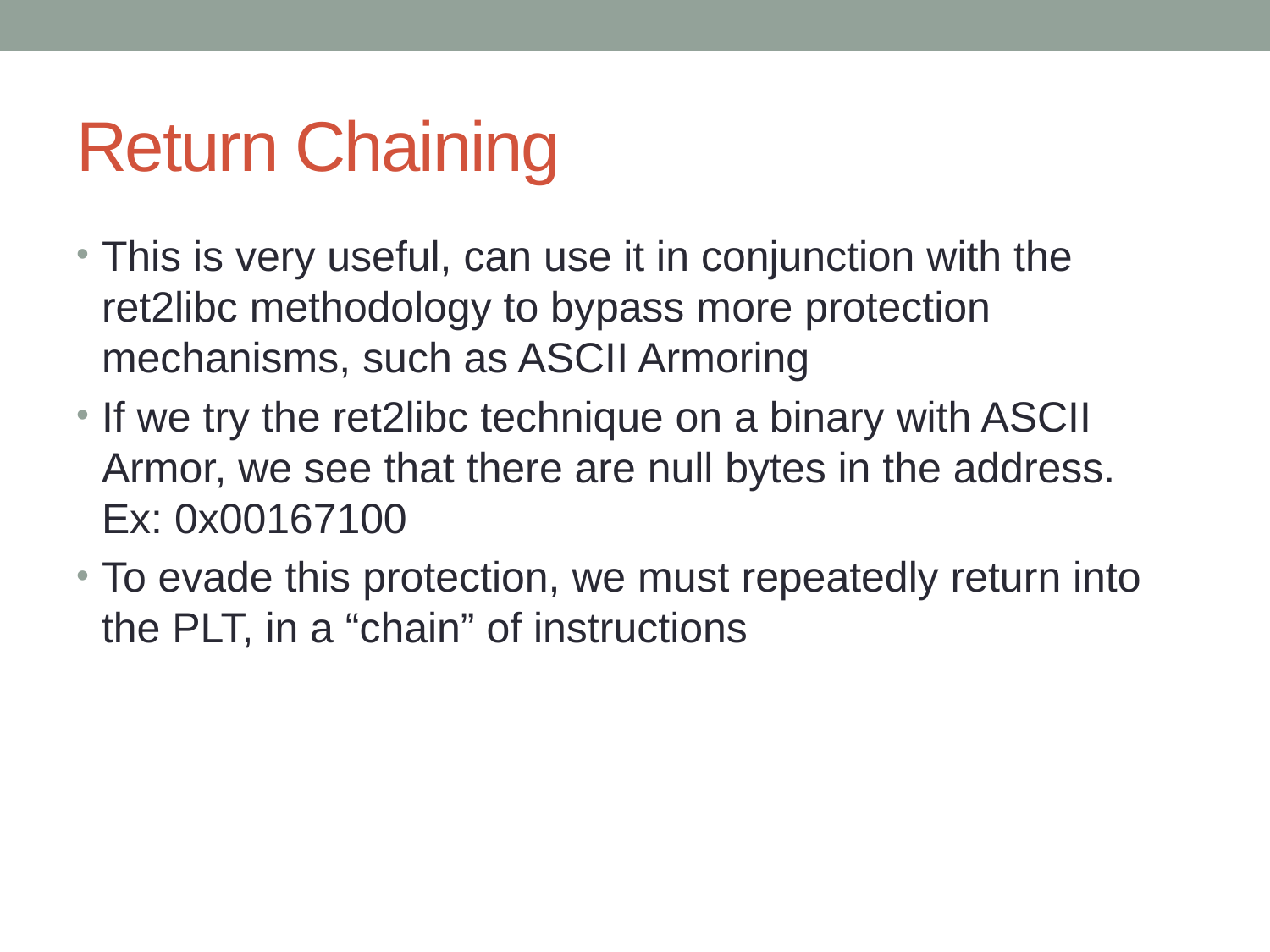

# Return Chaining
This is very useful, can use it in conjunction with the ret2libc methodology to bypass more protection mechanisms, such as ASCII Armoring
If we try the ret2libc technique on a binary with ASCII Armor, we see that there are null bytes in the address.  Ex: 0x00167100
To evade this protection, we must repeatedly return into the PLT, in a “chain” of instructions